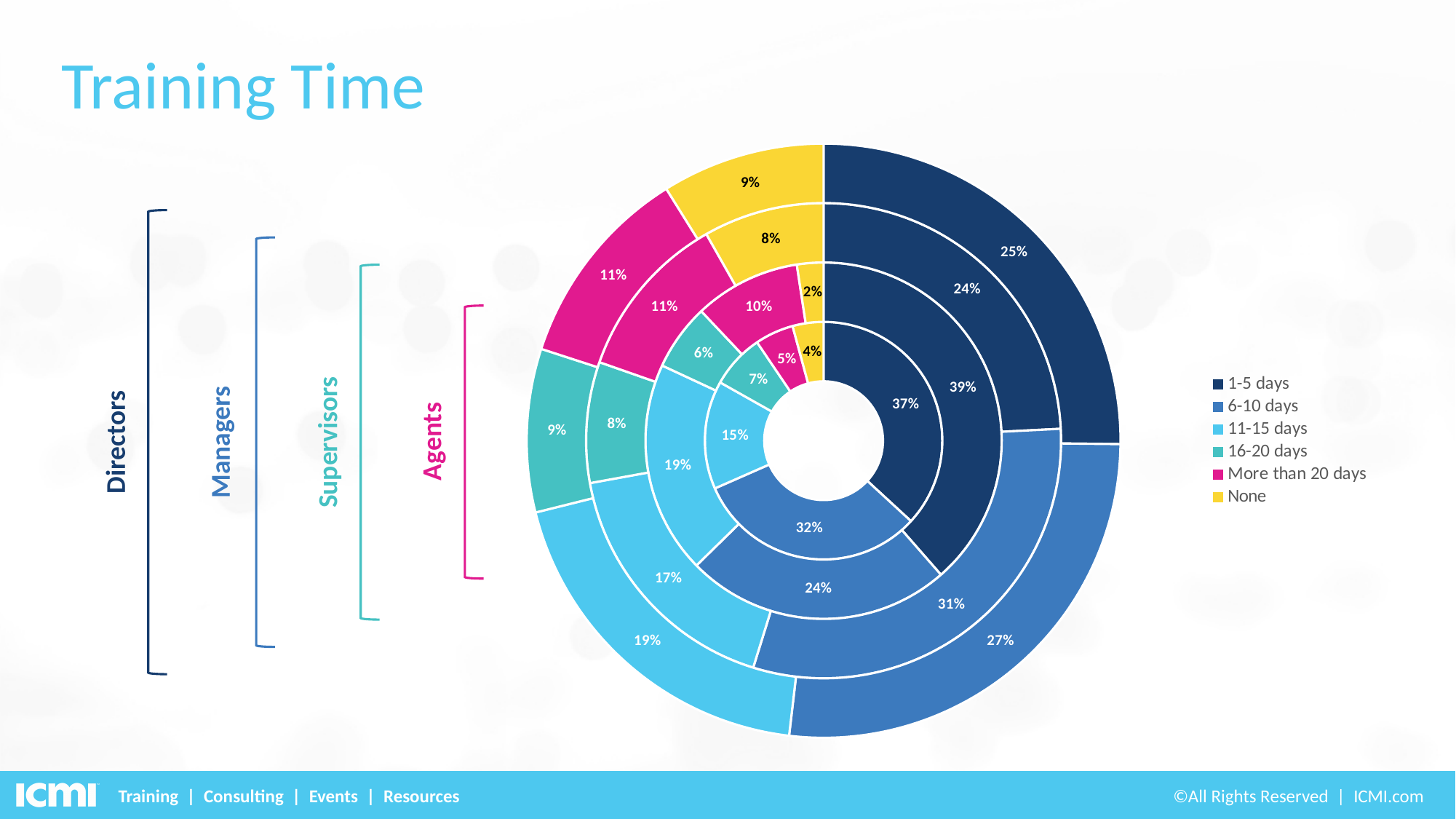

# Training Time

### Chart

| Category | Agent | Supervisor | Manager | Director |
|---|---|---|---|---|
| 1-5 days | 0.3684 | 0.3855 | 0.242 | 0.2519 |
| 6-10 days | 0.3158 | 0.241 | 0.3059 | 0.2667 |
| 11-15 days | 0.1474 | 0.1928 | 0.1735 | 0.1926 |
| 16-20 days | 0.0737 | 0.0602 | 0.0822 | 0.0889 |
| More than 20 days | 0.0526 | 0.0964 | 0.1142 | 0.1111 |
| None | 0.0421 | 0.0241 | 0.0822 | 0.0889 |

Agents
Directors
Managers
Supervisors